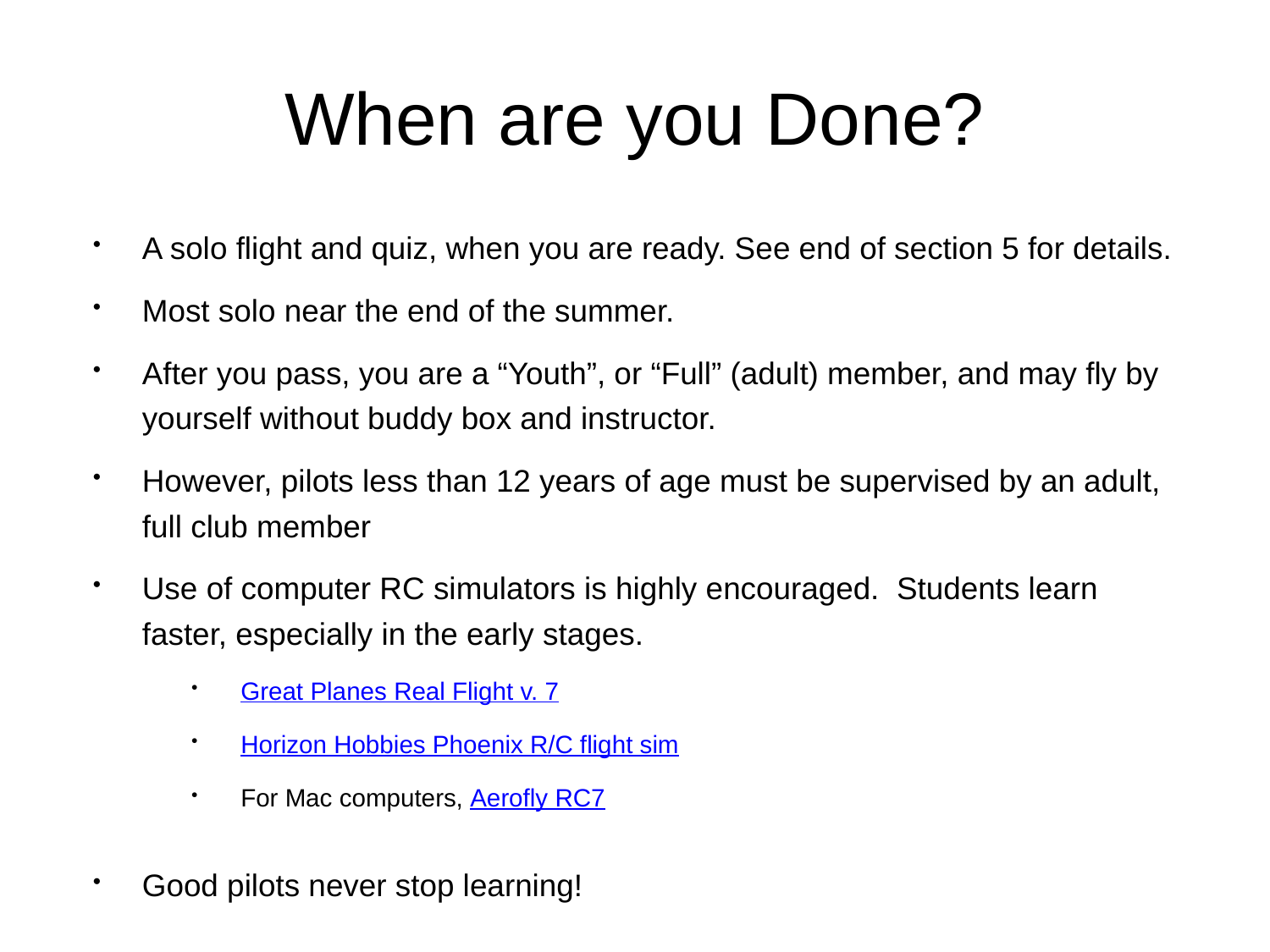

# When are you Done?
A solo flight and quiz, when you are ready. See end of section 5 for details.
Most solo near the end of the summer.
After you pass, you are a “Youth”, or “Full” (adult) member, and may fly by yourself without buddy box and instructor.
However, pilots less than 12 years of age must be supervised by an adult, full club member
Use of computer RC simulators is highly encouraged.  Students learn faster, especially in the early stages.
Great Planes Real Flight v. 7
Horizon Hobbies Phoenix R/C flight sim
For Mac computers, Aerofly RC7
Good pilots never stop learning!